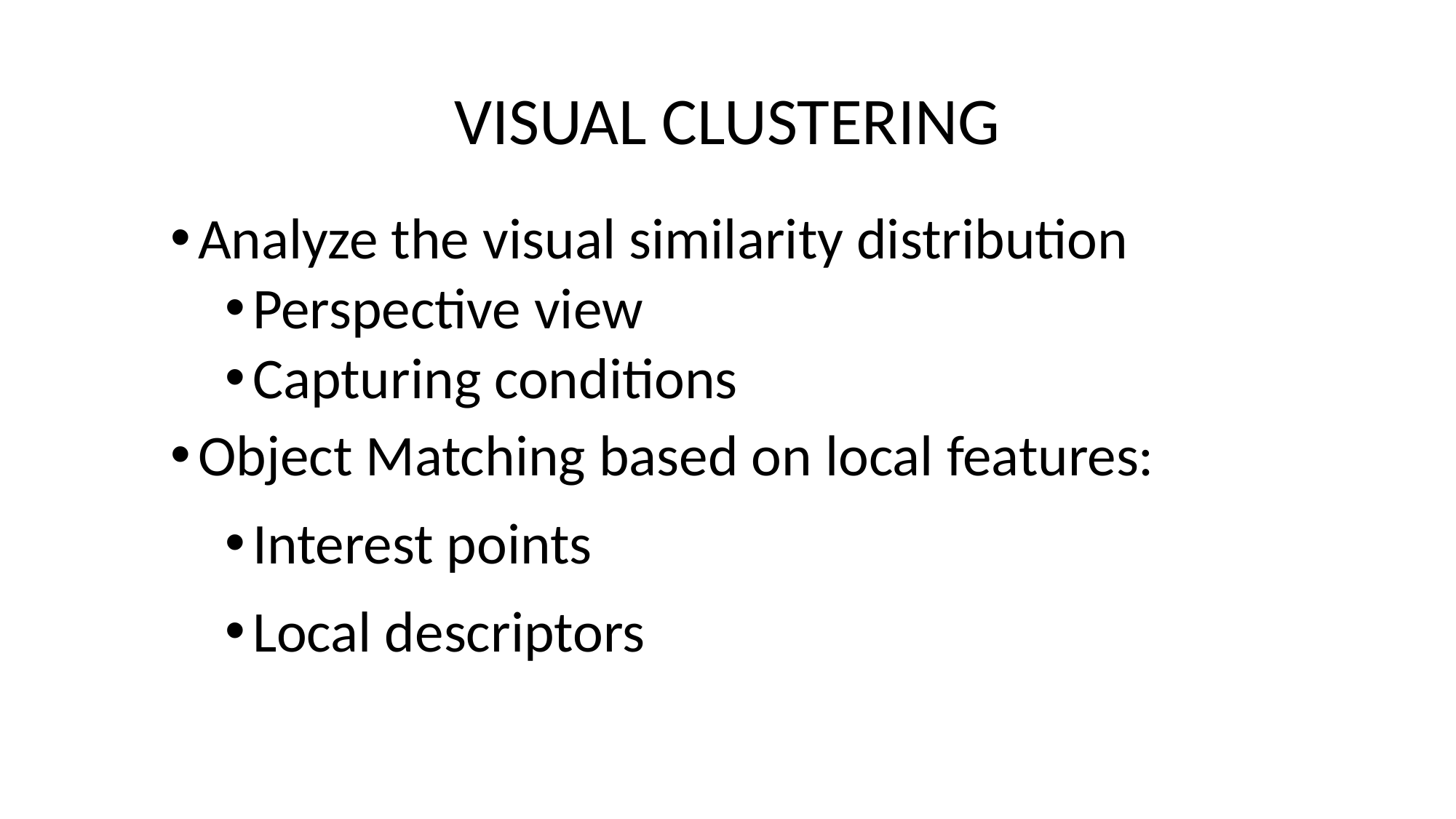

# VISUAL CLUSTERING
Analyze the visual similarity distribution
Perspective view
Capturing conditions
Object Matching based on local features:
Interest points
Local descriptors